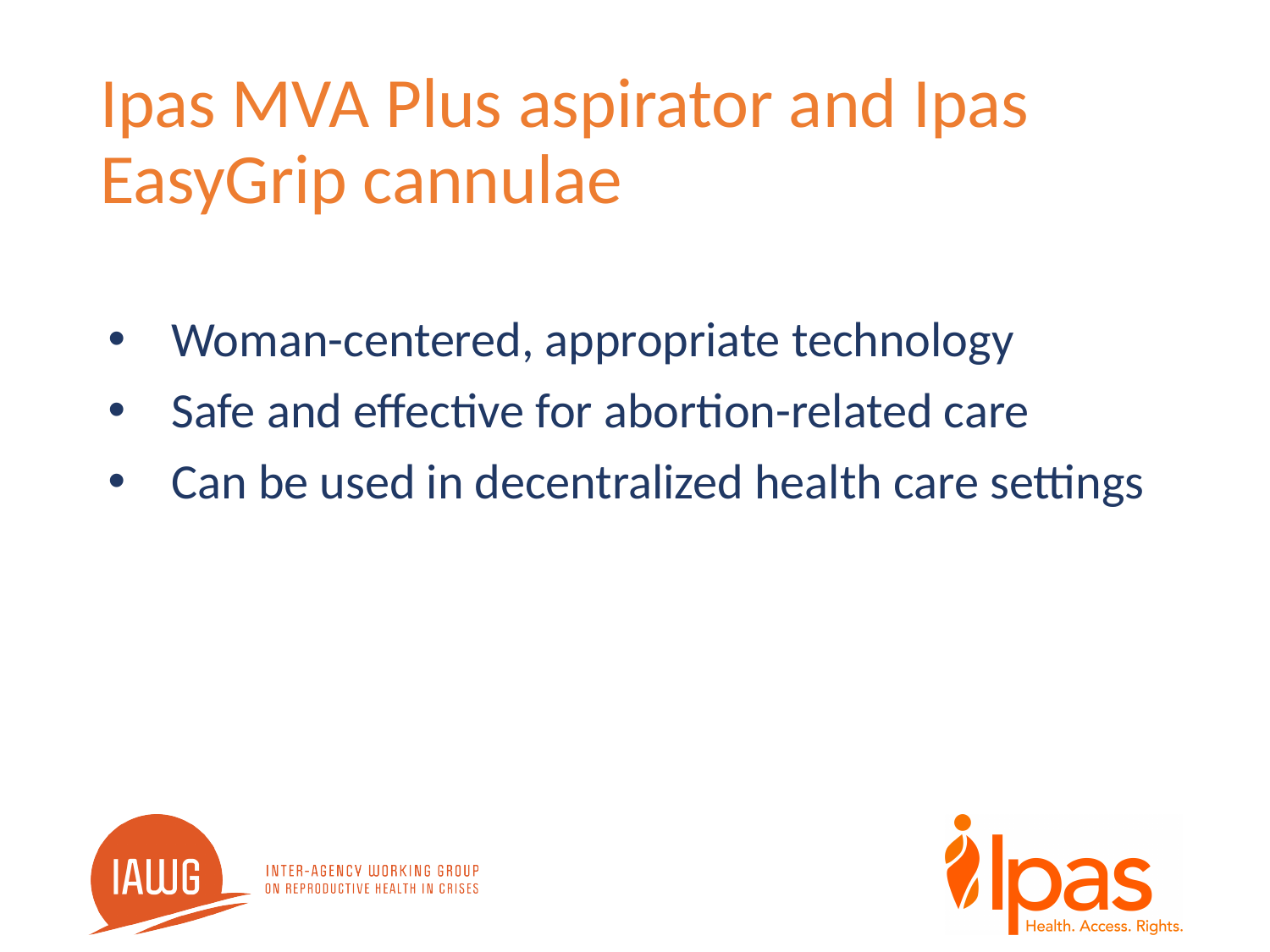

# Ipas MVA Plus aspirator and Ipas EasyGrip cannulae

Woman-centered, appropriate technology
Safe and effective for abortion-related care
Can be used in decentralized health care settings